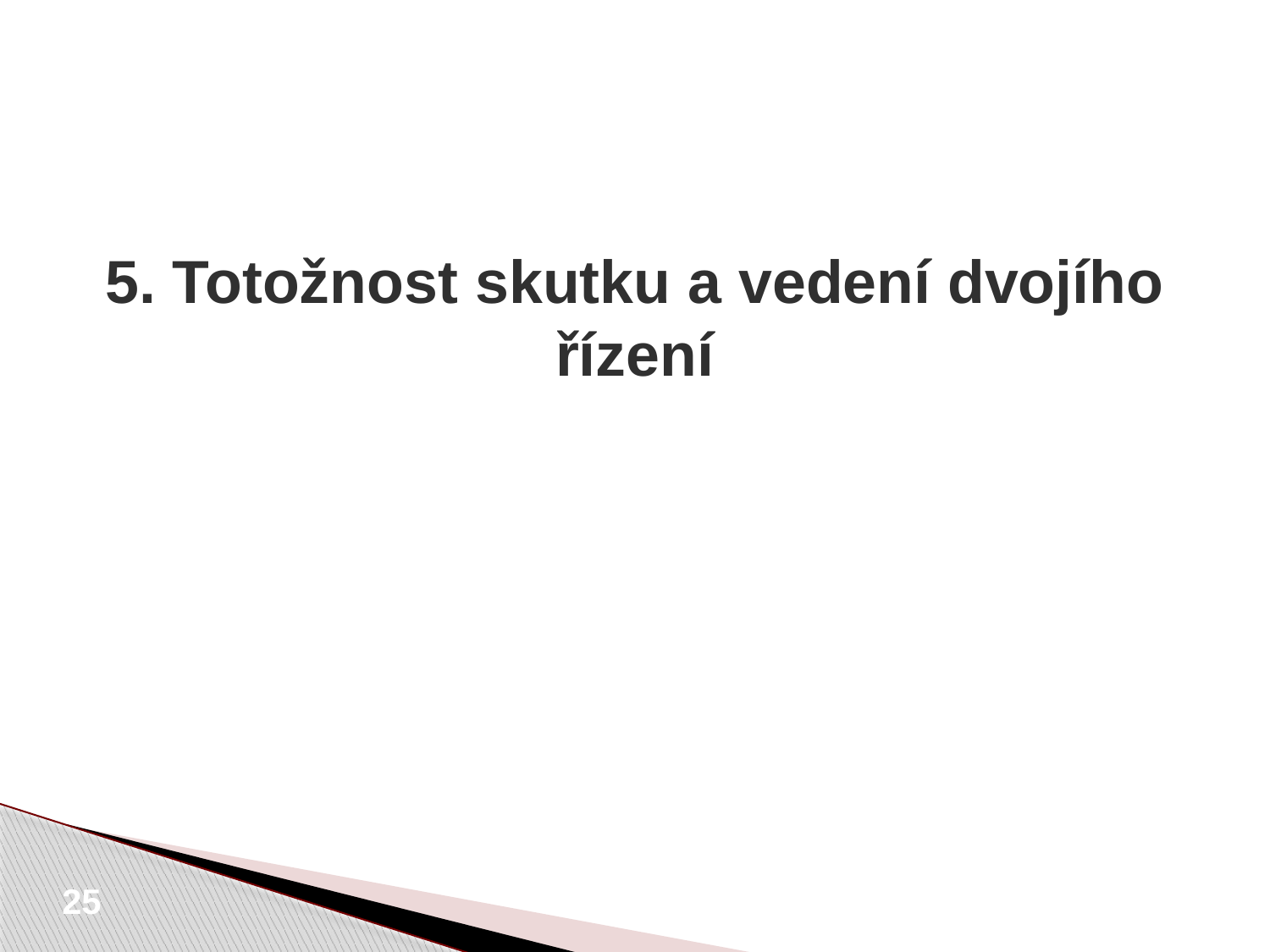

# 5. Totožnost skutku a vedení dvojího řízení
25